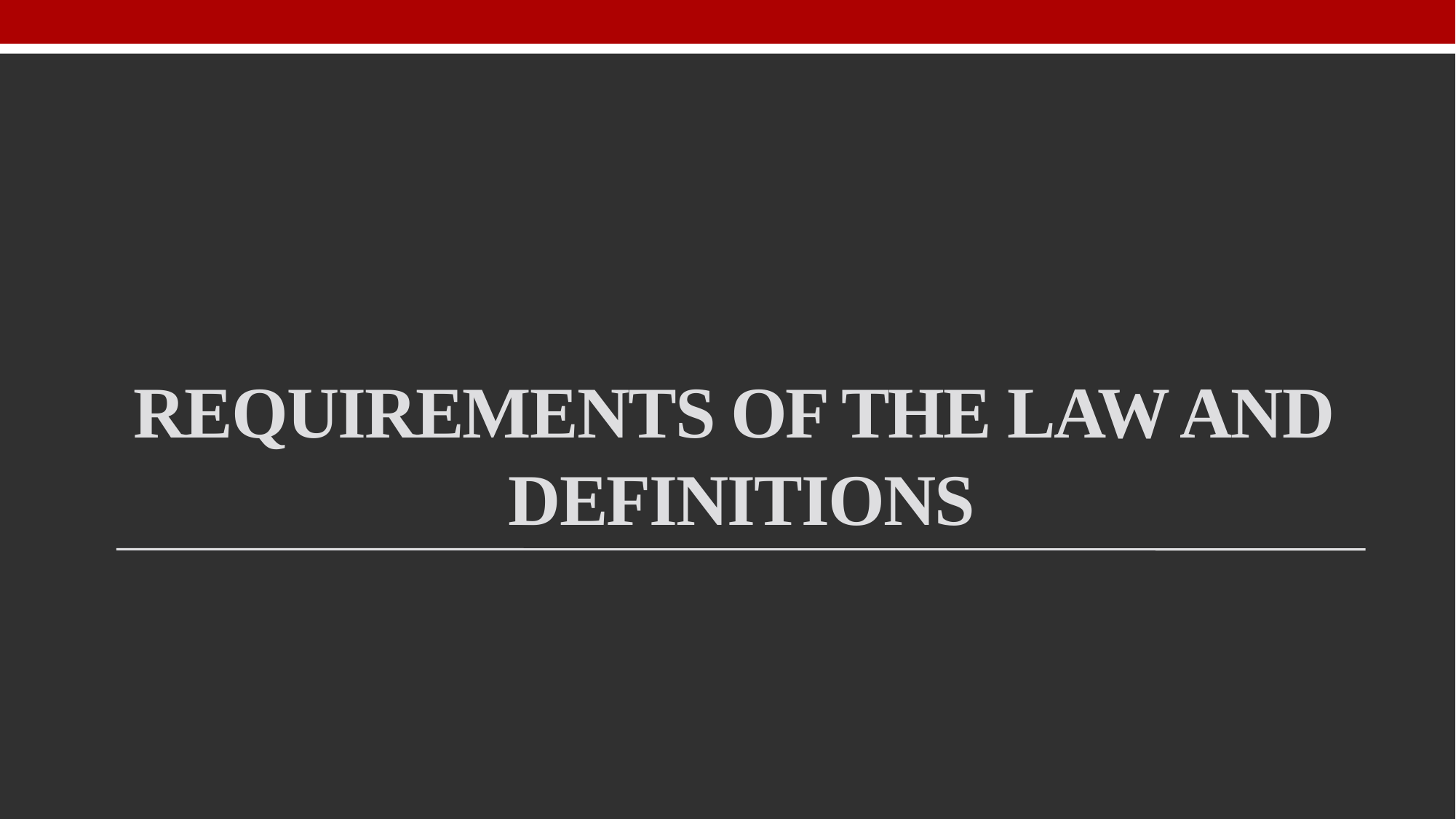

# Requirements of the law and  definitions